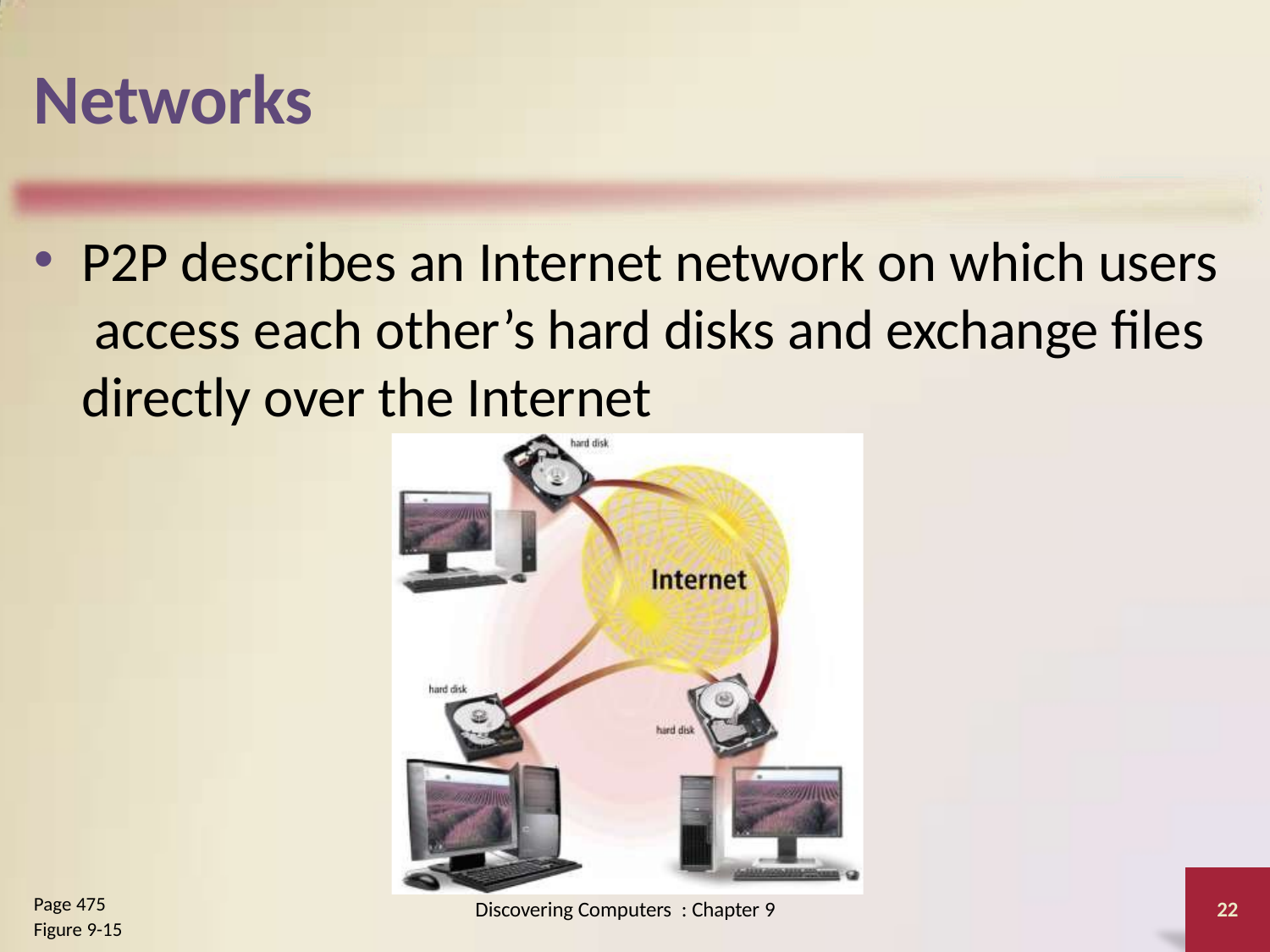

# Networks
P2P describes an Internet network on which users  access each other’s hard disks and exchange files  directly over the Internet

Page 475
Figure 9-15
Discovering Computers  : Chapter 9
22